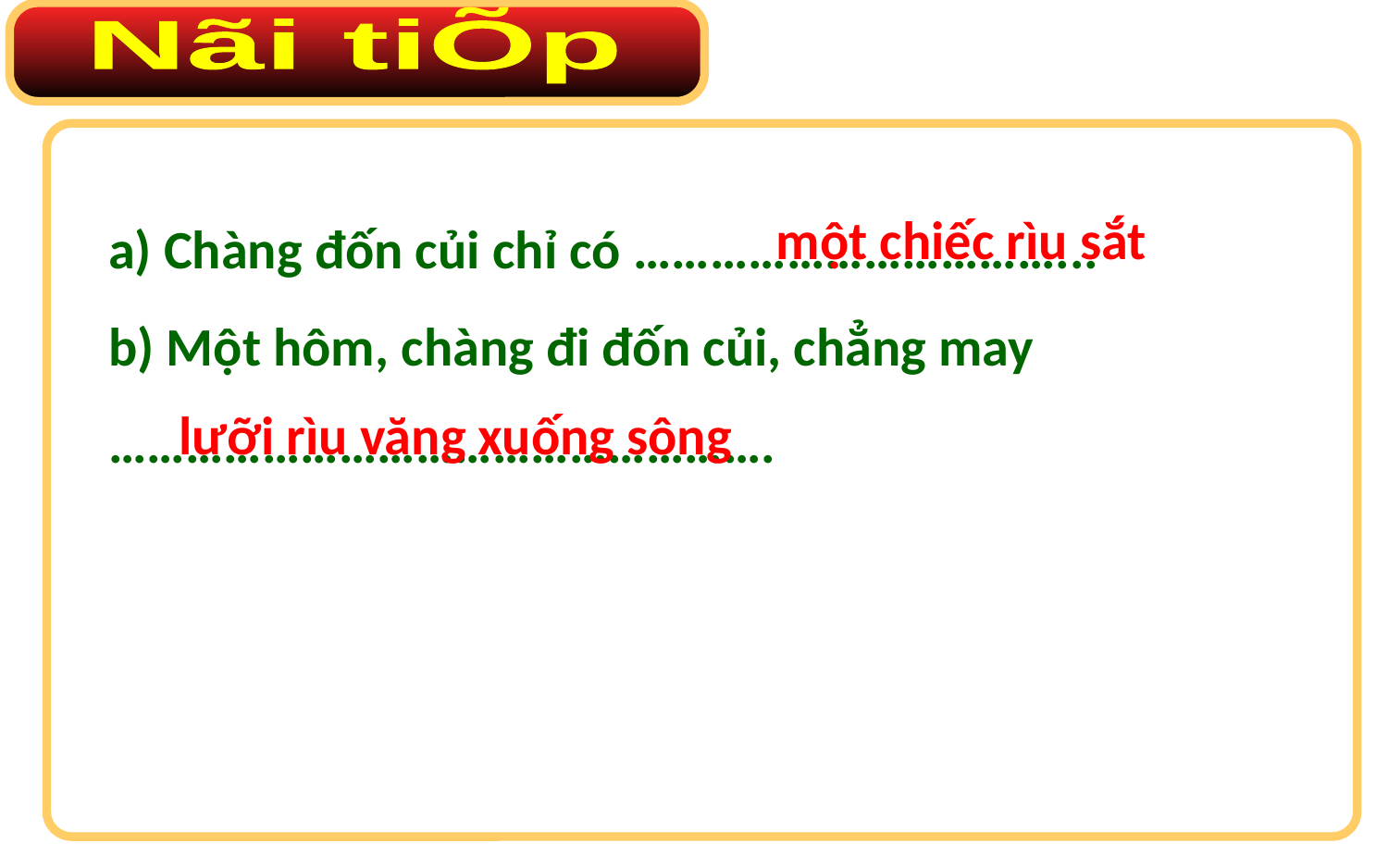

Nãi tiÕp

a) Chàng đốn củi chỉ có ……………………………...
b) Một hôm, chàng đi đốn củi, chẳng may …………………………………………….
một chiếc rìu sắt

lưỡi rìu văng xuống sông